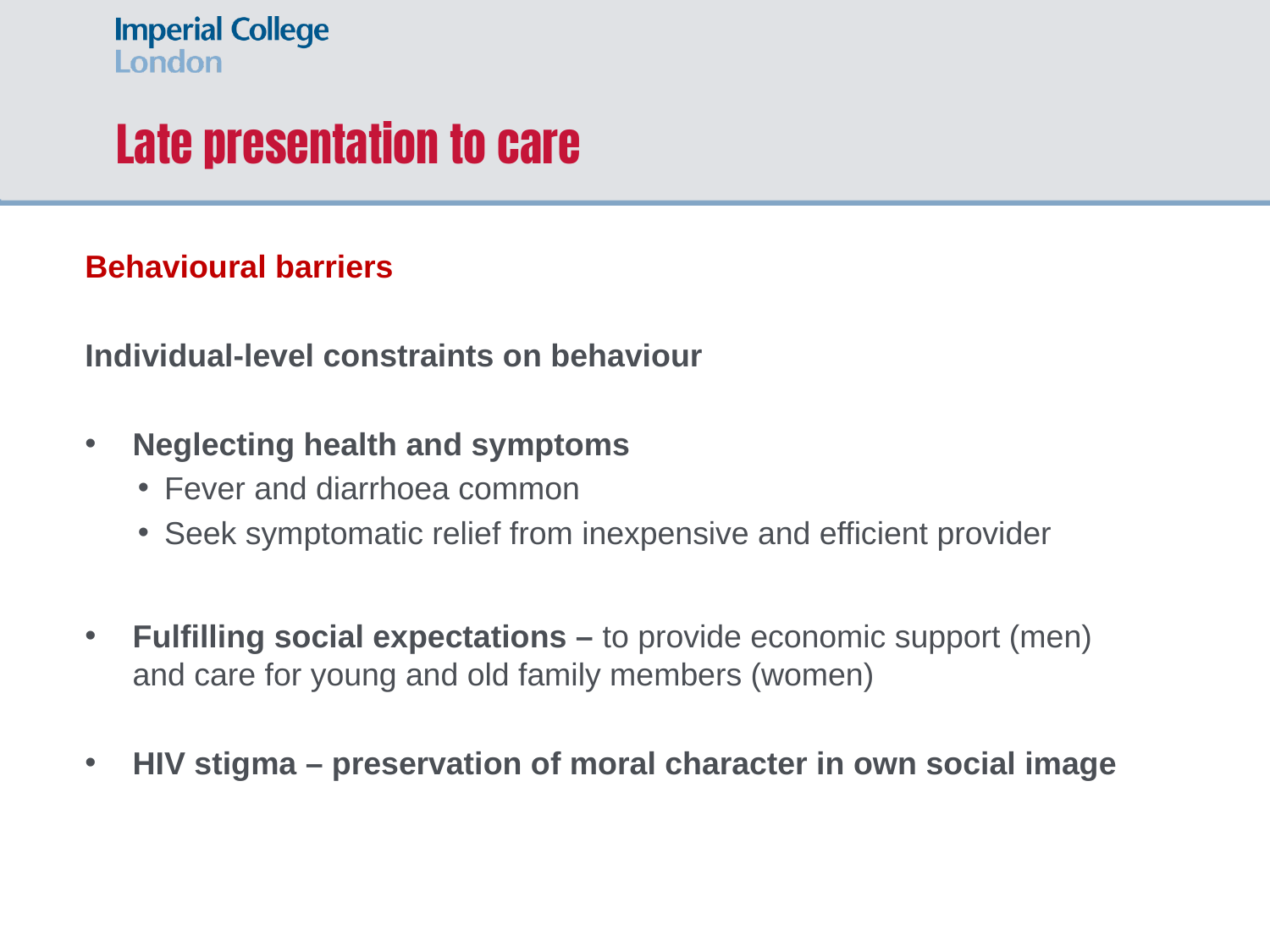

# Late presentation to care
Behavioural barriers

Individual-level constraints on behaviour

Neglecting health and symptoms
Fever and diarrhoea common
Seek symptomatic relief from inexpensive and efficient provider

Fulfilling social expectations – to provide economic support (men) and care for young and old family members (women)

HIV stigma – preservation of moral character in own social image